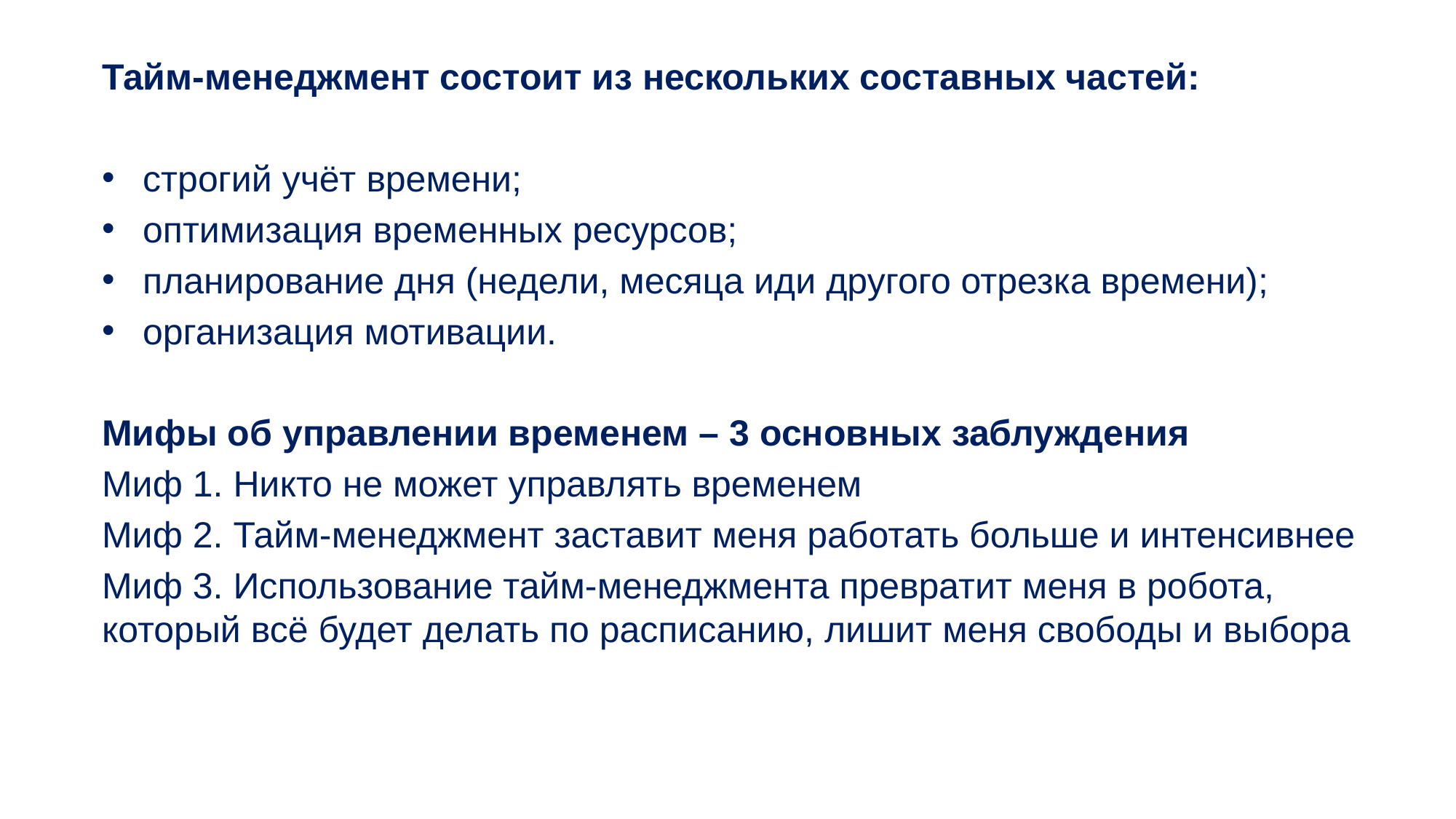

Тайм-менеджмент состоит из нескольких составных частей:

строгий учёт времени;
оптимизация временных ресурсов;
планирование дня (недели, месяца иди другого отрезка времени);
организация мотивации.

Мифы об управлении временем – 3 основных заблуждения
Миф 1. Никто не может управлять временем
Миф 2. Тайм-менеджмент заставит меня работать больше и интенсивнее
Миф 3. Использование тайм-менеджмента превратит меня в робота, который всё будет делать по расписанию, лишит меня свободы и выбора